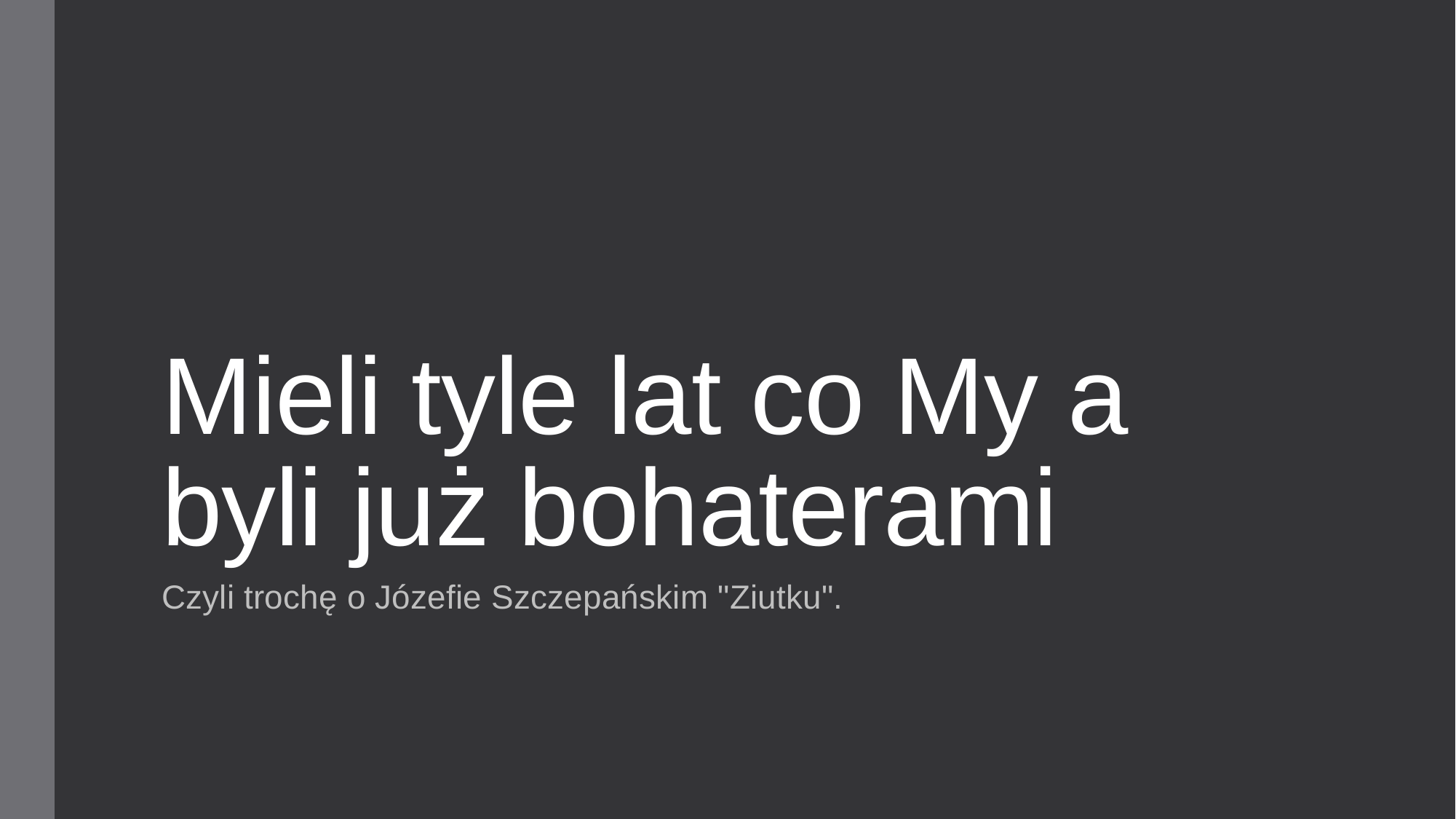

# Mieli tyle lat co My a byli już bohaterami
Czyli trochę o Józefie Szczepańskim "Ziutku".